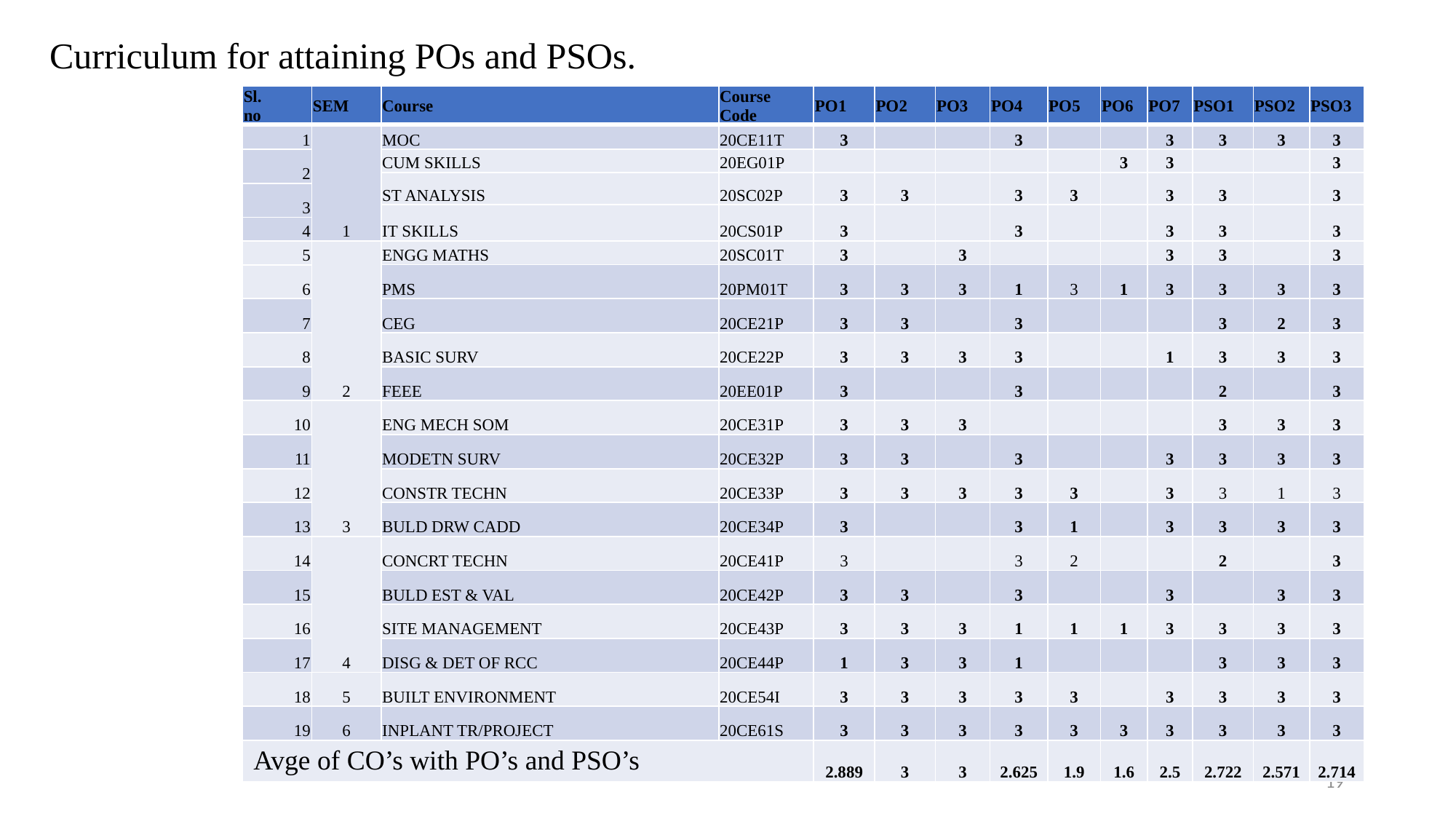

Curriculum for attaining POs and PSOs.

| Sl. no | SEM | Course | Course Code | PO1 | PO2 | PO3 | PO4 | PO5 | PO6 | PO7 | PSO1 | PSO2 | PSO3 |
| --- | --- | --- | --- | --- | --- | --- | --- | --- | --- | --- | --- | --- | --- |
| 1 | 1 | MOC | 20CE11T | 3 |  |  | 3 |  |  | 3 | 3 | 3 | 3 |
|  |  | CUM SKILLS | 20EG01P |  |  |  |  |  | 3 | 3 |  |  | 3 |
| 2 |  |  |  |  |  |  |  |  |  |  |  |  |  |
|  |  | ST ANALYSIS | 20SC02P | 3 | 3 |  | 3 | 3 |  | 3 | 3 |  | 3 |
| 3 |  |  |  |  |  |  |  |  |  |  |  |  |  |
|  |  | IT SKILLS | 20CS01P | 3 |  |  | 3 |  |  | 3 | 3 |  | 3 |
| 4 |  |  |  |  |  |  |  |  |  |  |  |  |  |
| 5 | 2 | ENGG MATHS | 20SC01T | 3 |  | 3 |  |  |  | 3 | 3 |  | 3 |
|  |  | PMS | 20PM01T | 3 | 3 | 3 | 1 | 3 | 1 | 3 | 3 | 3 | 3 |
| 6 |  |  |  |  |  |  |  |  |  |  |  |  |  |
| 7 |  | CEG | 20CE21P | 3 | 3 |  | 3 |  |  |  | 3 | 2 | 3 |
| 8 |  | BASIC SURV | 20CE22P | 3 | 3 | 3 | 3 |  |  | 1 | 3 | 3 | 3 |
| 9 |  | FEEE | 20EE01P | 3 |  |  | 3 |  |  |  | 2 |  | 3 |
| 10 | 3 | ENG MECH SOM | 20CE31P | 3 | 3 | 3 |  |  |  |  | 3 | 3 | 3 |
| 11 |  | MODETN SURV | 20CE32P | 3 | 3 |  | 3 |  |  | 3 | 3 | 3 | 3 |
| 12 |  | CONSTR TECHN | 20CE33P | 3 | 3 | 3 | 3 | 3 |  | 3 | 3 | 1 | 3 |
| 13 |  | BULD DRW CADD | 20CE34P | 3 |  |  | 3 | 1 |  | 3 | 3 | 3 | 3 |
| 14 | 4 | CONCRT TECHN | 20CE41P | 3 |  |  | 3 | 2 |  |  | 2 |  | 3 |
| 15 |  | BULD EST & VAL | 20CE42P | 3 | 3 |  | 3 |  |  | 3 |  | 3 | 3 |
| 16 |  | SITE MANAGEMENT | 20CE43P | 3 | 3 | 3 | 1 | 1 | 1 | 3 | 3 | 3 | 3 |
| 17 |  | DISG & DET OF RCC | 20CE44P | 1 | 3 | 3 | 1 |  |  |  | 3 | 3 | 3 |
| 18 | 5 | BUILT ENVIRONMENT | 20CE54I | 3 | 3 | 3 | 3 | 3 |  | 3 | 3 | 3 | 3 |
| 19 | 6 | INPLANT TR/PROJECT | 20CE61S | 3 | 3 | 3 | 3 | 3 | 3 | 3 | 3 | 3 | 3 |
| Avge of CO’s with PO’s and PSO’s |  |  |  | 2.889 | 3 | 3 | 2.625 | 1.9 | 1.6 | 2.5 | 2.722 | 2.571 | 2.714 |
19